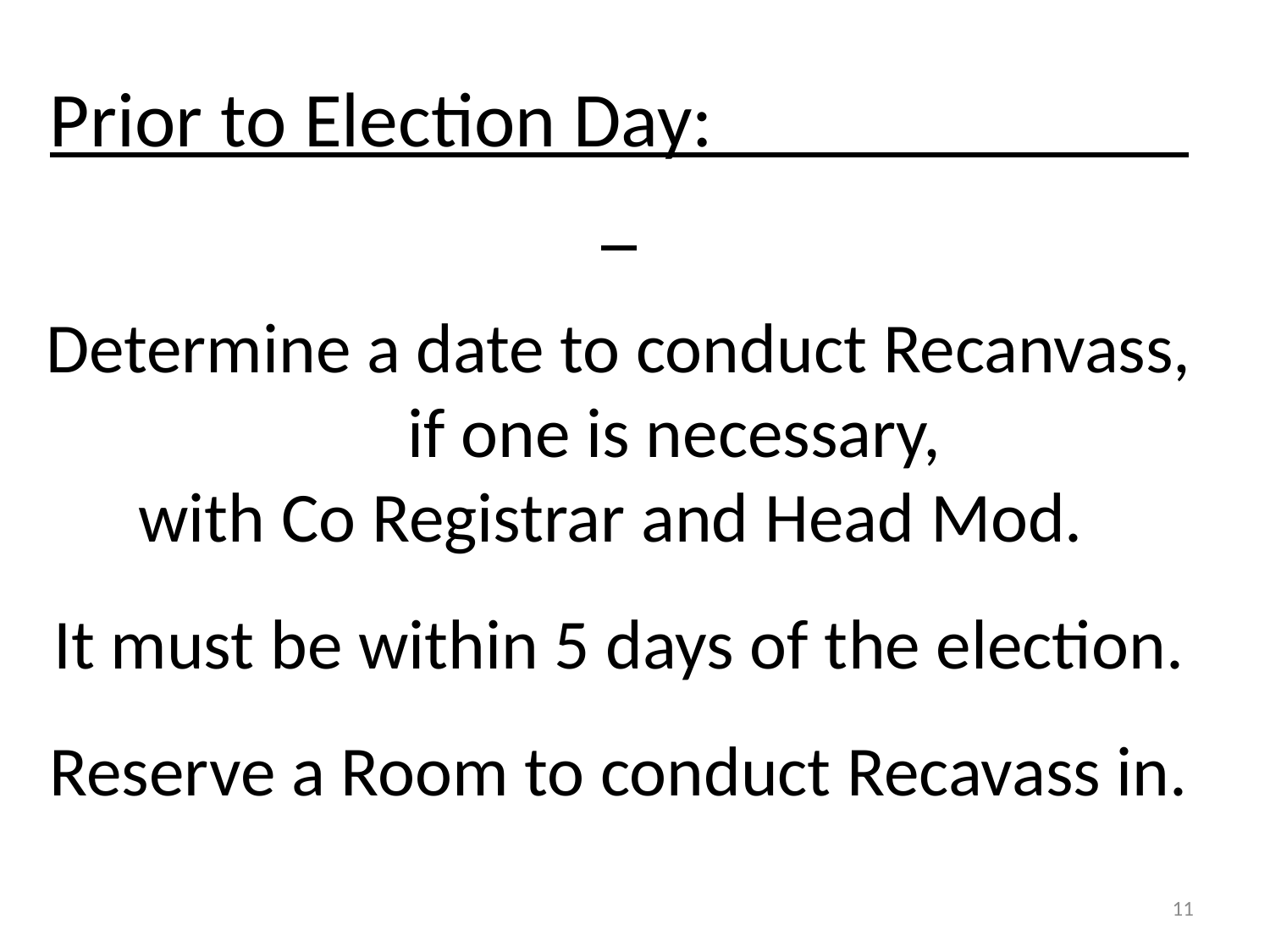

Prior to Election Day:

Determine a date to conduct Recanvass,
	if one is necessary,
with Co Registrar and Head Mod.

It must be within 5 days of the election.

Reserve a Room to conduct Recavass in.
11